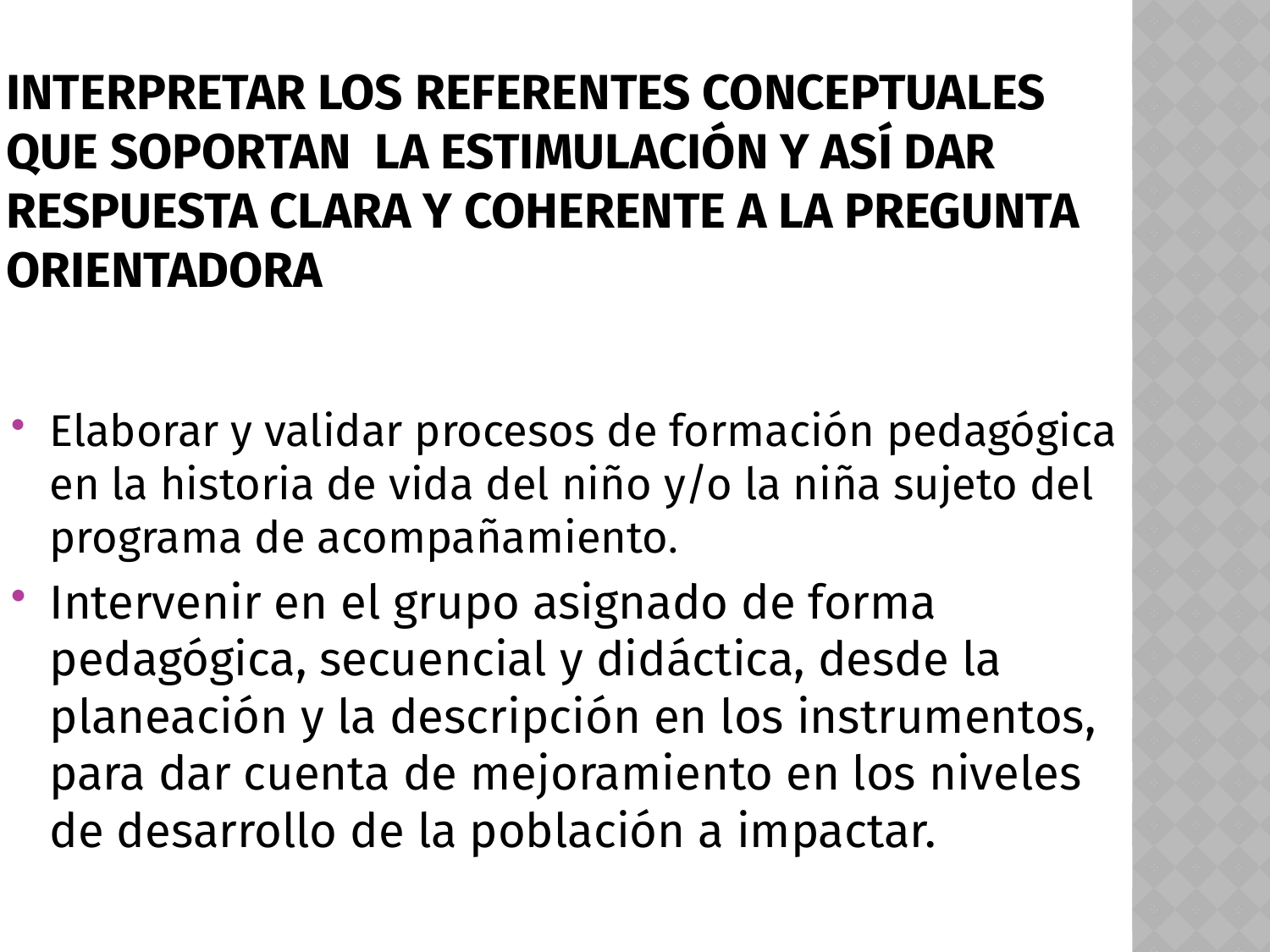

# Interpretar los referentes conceptuales que soportan  la estimulación y así dar respuesta clara y coherente a la pregunta orientadora
Elaborar y validar procesos de formación pedagógica en la historia de vida del niño y/o la niña sujeto del programa de acompañamiento.
Intervenir en el grupo asignado de forma pedagógica, secuencial y didáctica, desde la planeación y la descripción en los instrumentos, para dar cuenta de mejoramiento en los niveles de desarrollo de la población a impactar.